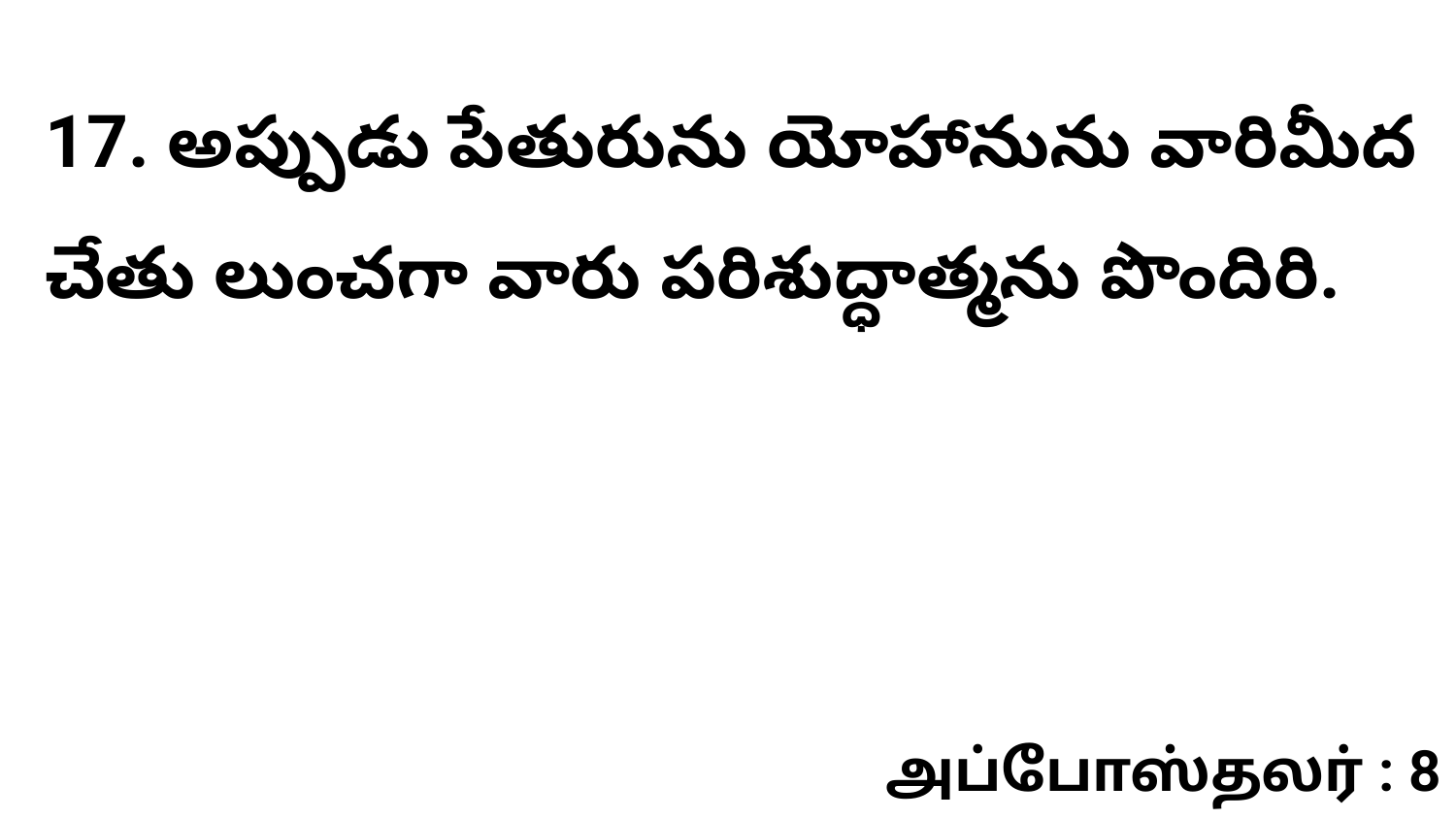

17. అప్పుడు పేతురును యోహానును వారిమీద చేతు లుంచగా వారు పరిశుద్ధాత్మను పొందిరి.
அப்போஸ்தலர் : 8